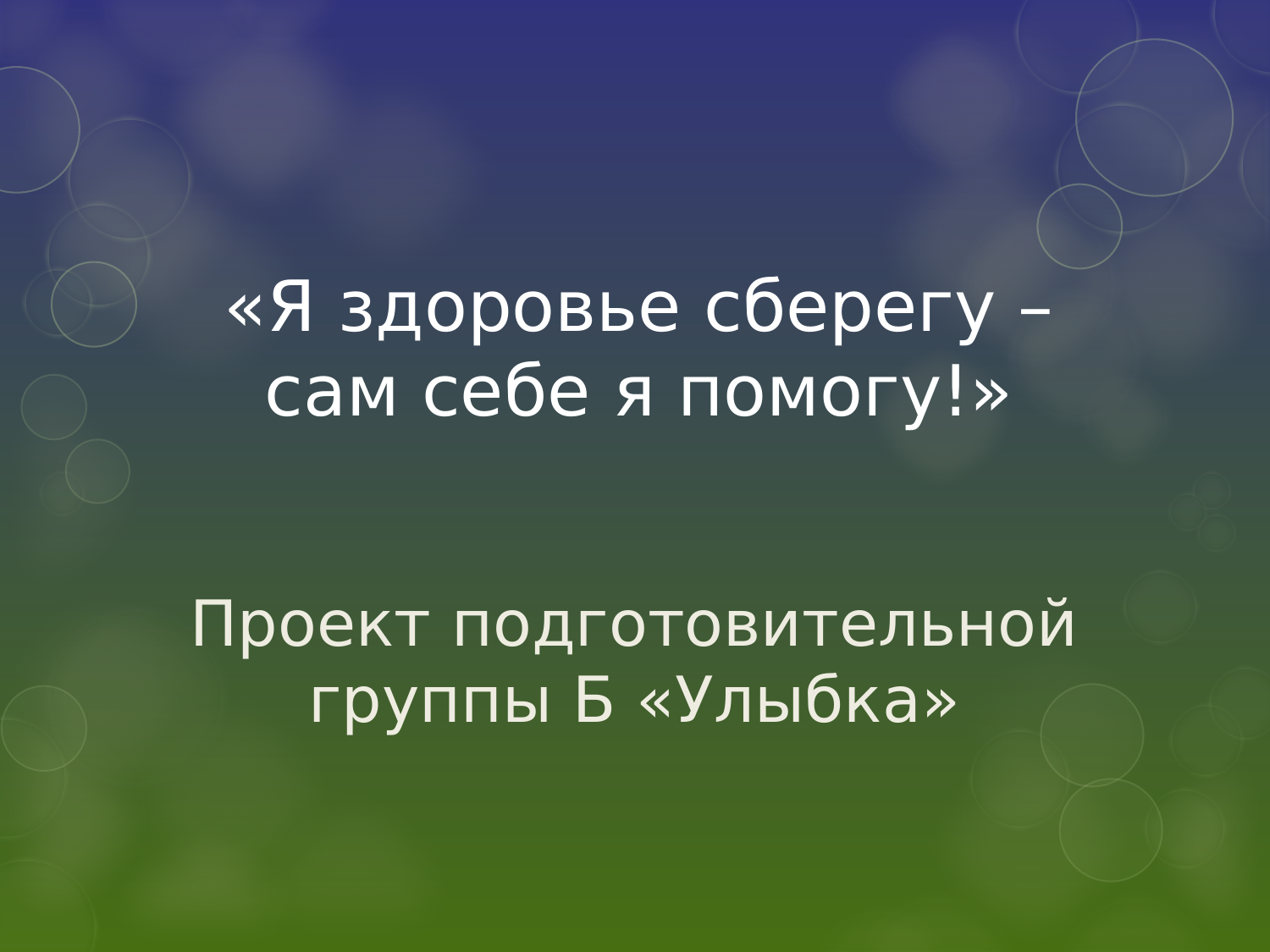

# «Я здоровье сберегу – сам себе я помогу!»
Проект подготовительной группы Б «Улыбка»